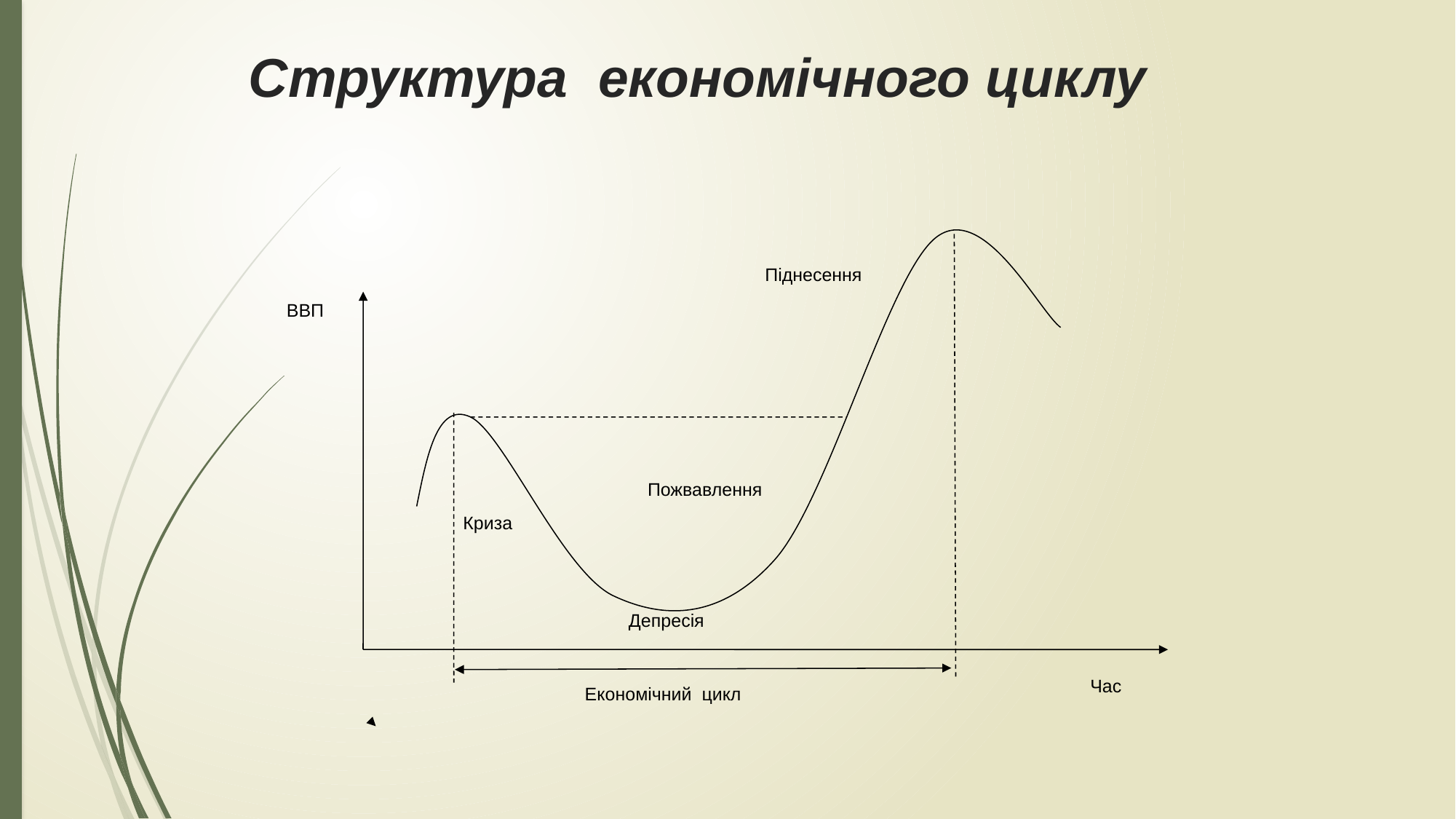

# Структура  економічного циклу

Піднесення

Пожвавлення
Криза
Депресія

Економічний  цикл
ВВП
Час